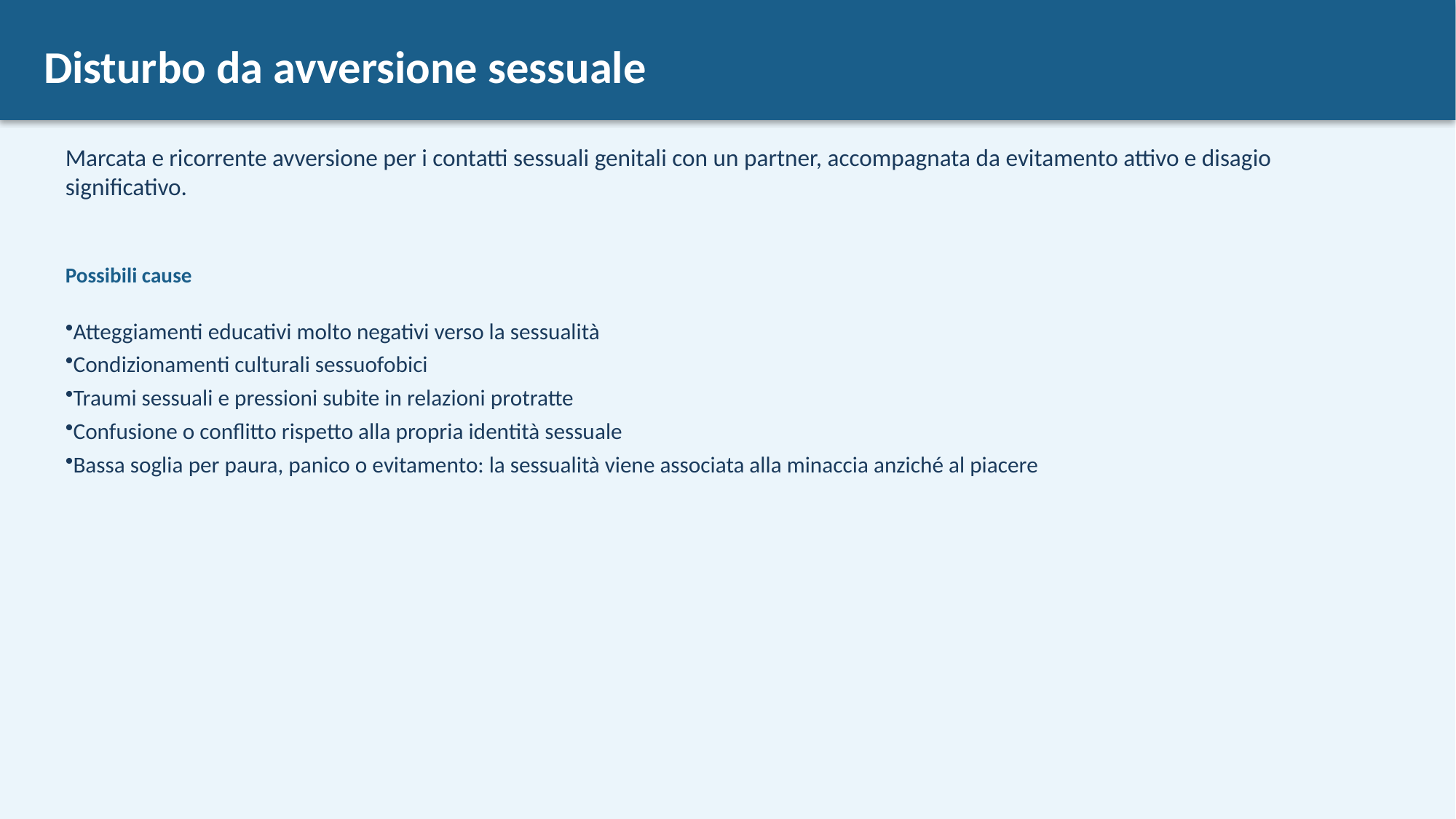

Disturbo da avversione sessuale
Marcata e ricorrente avversione per i contatti sessuali genitali con un partner, accompagnata da evitamento attivo e disagio significativo.
Possibili cause
Atteggiamenti educativi molto negativi verso la sessualità
Condizionamenti culturali sessuofobici
Traumi sessuali e pressioni subite in relazioni protratte
Confusione o conflitto rispetto alla propria identità sessuale
Bassa soglia per paura, panico o evitamento: la sessualità viene associata alla minaccia anziché al piacere